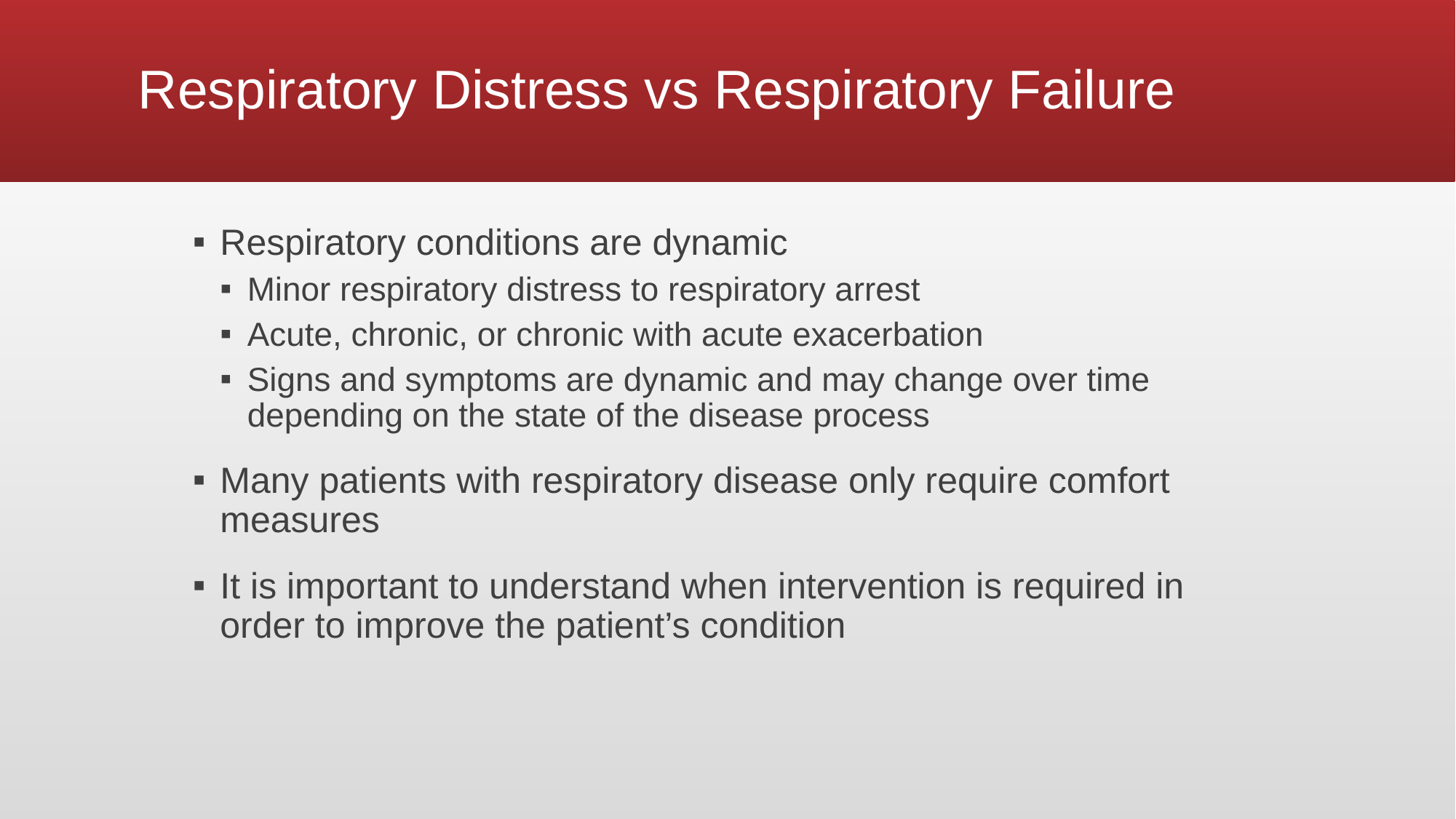

# Respiratory Distress vs Respiratory Failure
Respiratory conditions are dynamic
Minor respiratory distress to respiratory arrest
Acute, chronic, or chronic with acute exacerbation
Signs and symptoms are dynamic and may change over time depending on the state of the disease process
Many patients with respiratory disease only require comfort measures
It is important to understand when intervention is required in order to improve the patient’s condition